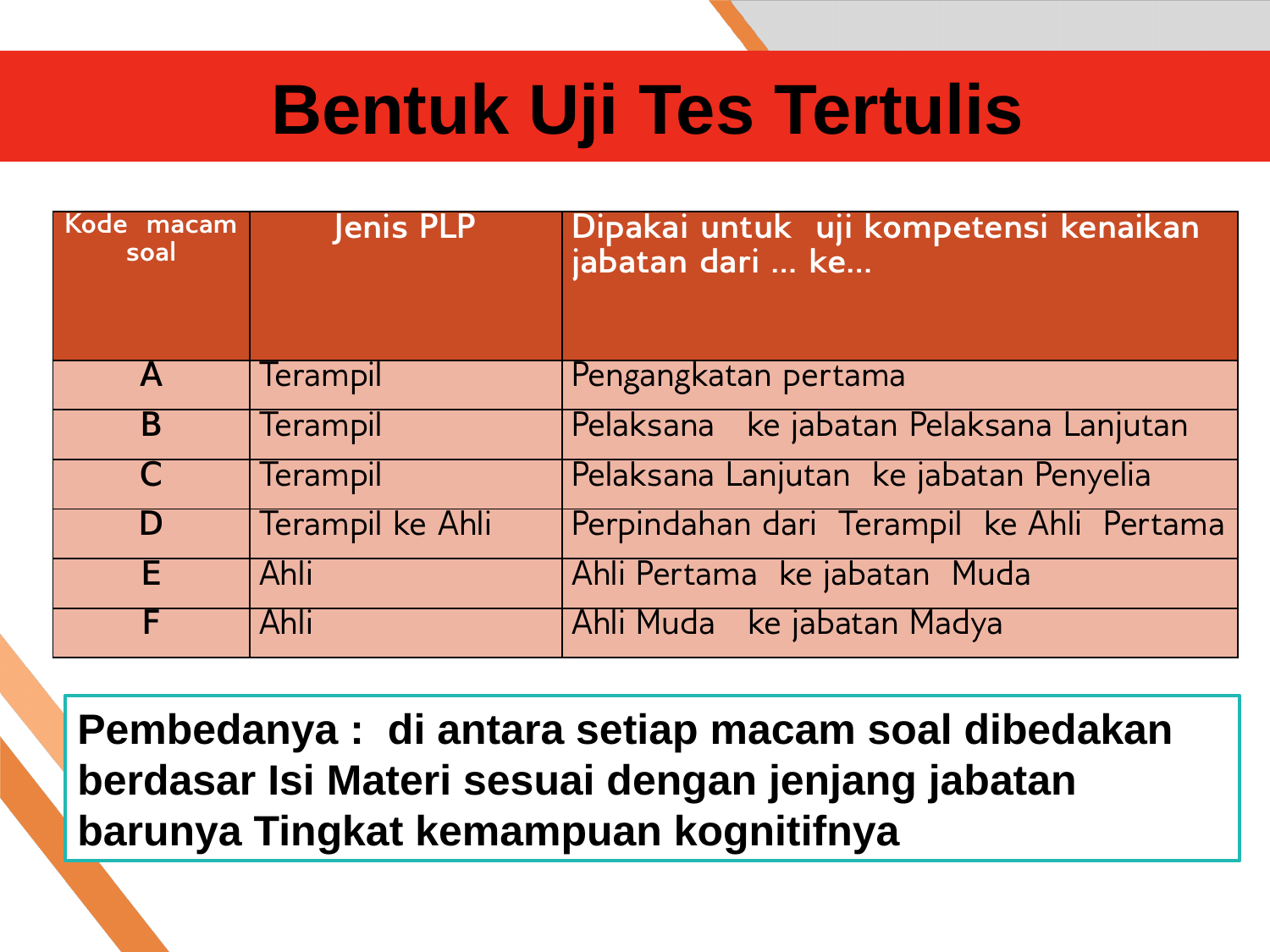

# Bentuk Uji Tes Tertulis
| Kode macam soal | Jenis PLP | Dipakai untuk uji kompetensi kenaikan jabatan dari … ke… |
| --- | --- | --- |
| A | Terampil | Pengangkatan pertama |
| B | Terampil | Pelaksana ke jabatan Pelaksana Lanjutan |
| C | Terampil | Pelaksana Lanjutan ke jabatan Penyelia |
| D | Terampil ke Ahli | Perpindahan dari Terampil ke Ahli Pertama |
| E | Ahli | Ahli Pertama ke jabatan Muda |
| F | Ahli | Ahli Muda ke jabatan Madya |
Pembedanya :  di antara setiap macam soal dibedakan berdasar Isi Materi sesuai dengan jenjang jabatan barunya Tingkat kemampuan kognitifnya